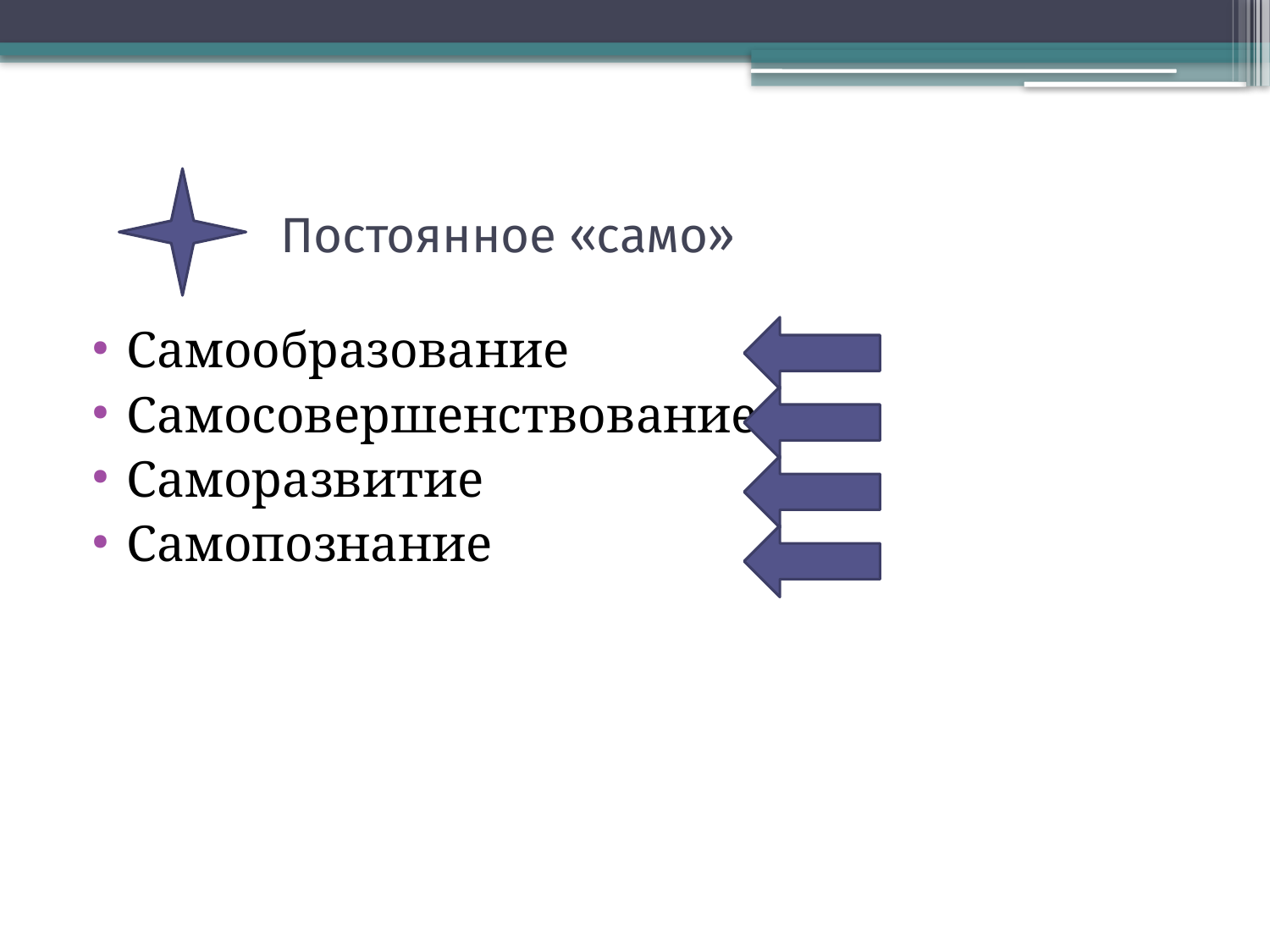

# Постоянное «само»

Самообразование
Самосовершенствование
Саморазвитие
Самопознание